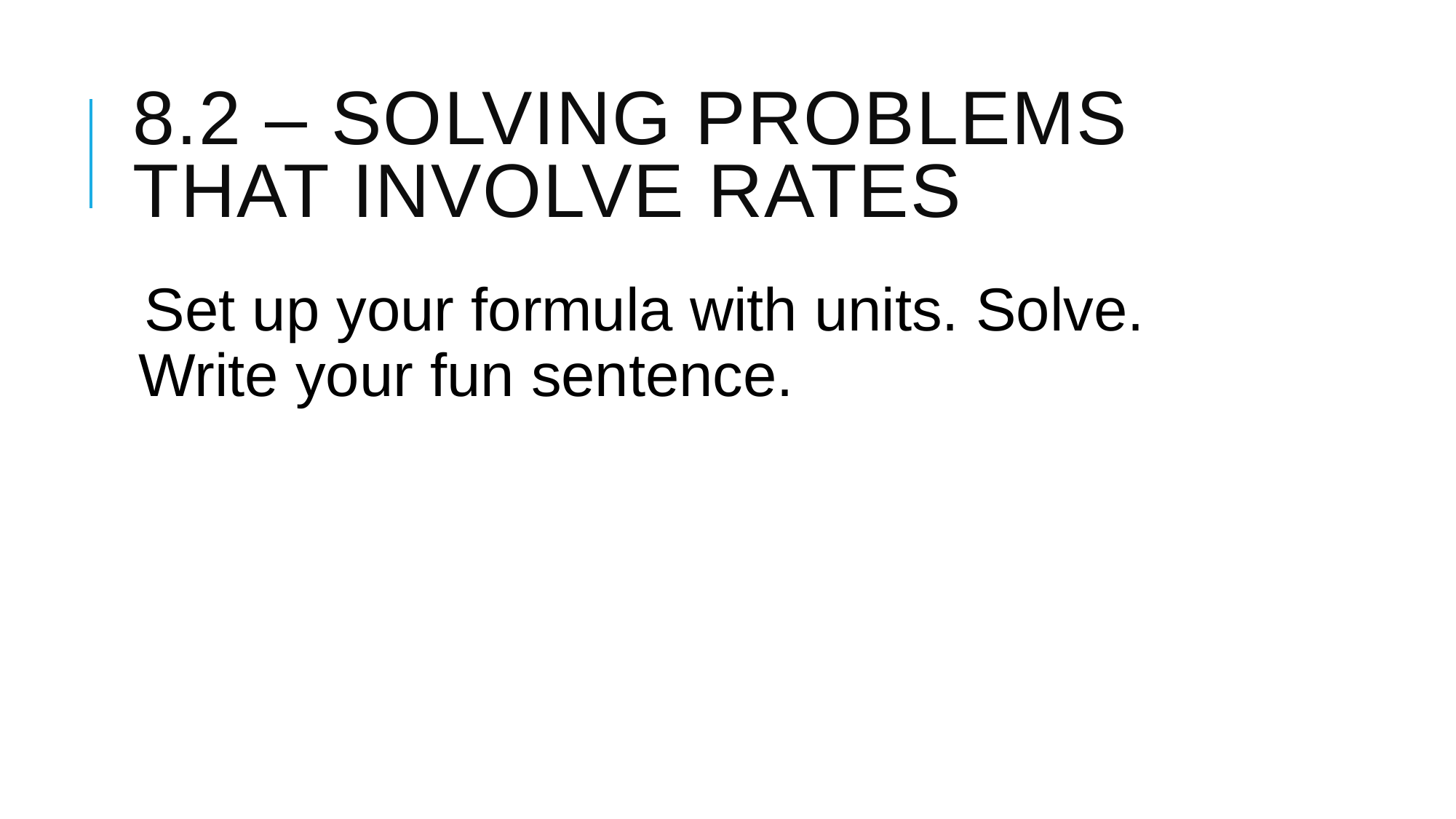

# 8.2 – Solving Problems that Involve Rates
Set up your formula with units. Solve. Write your fun sentence.